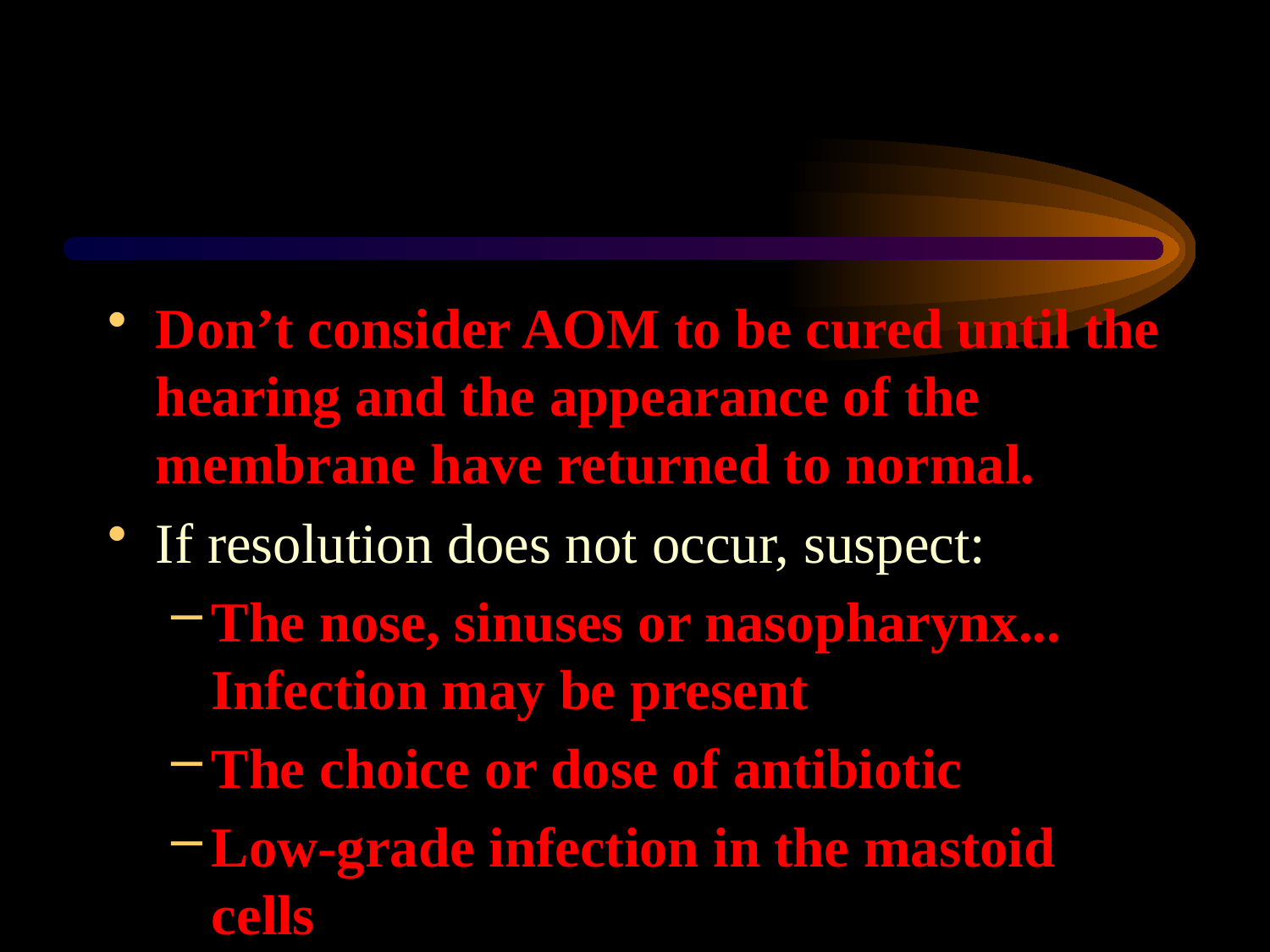

#
Don’t consider AOM to be cured until the hearing and the appearance of the membrane have returned to normal.
If resolution does not occur, suspect:
The nose, sinuses or nasopharynx... Infection may be present
The choice or dose of antibiotic
Low-grade infection in the mastoid cells